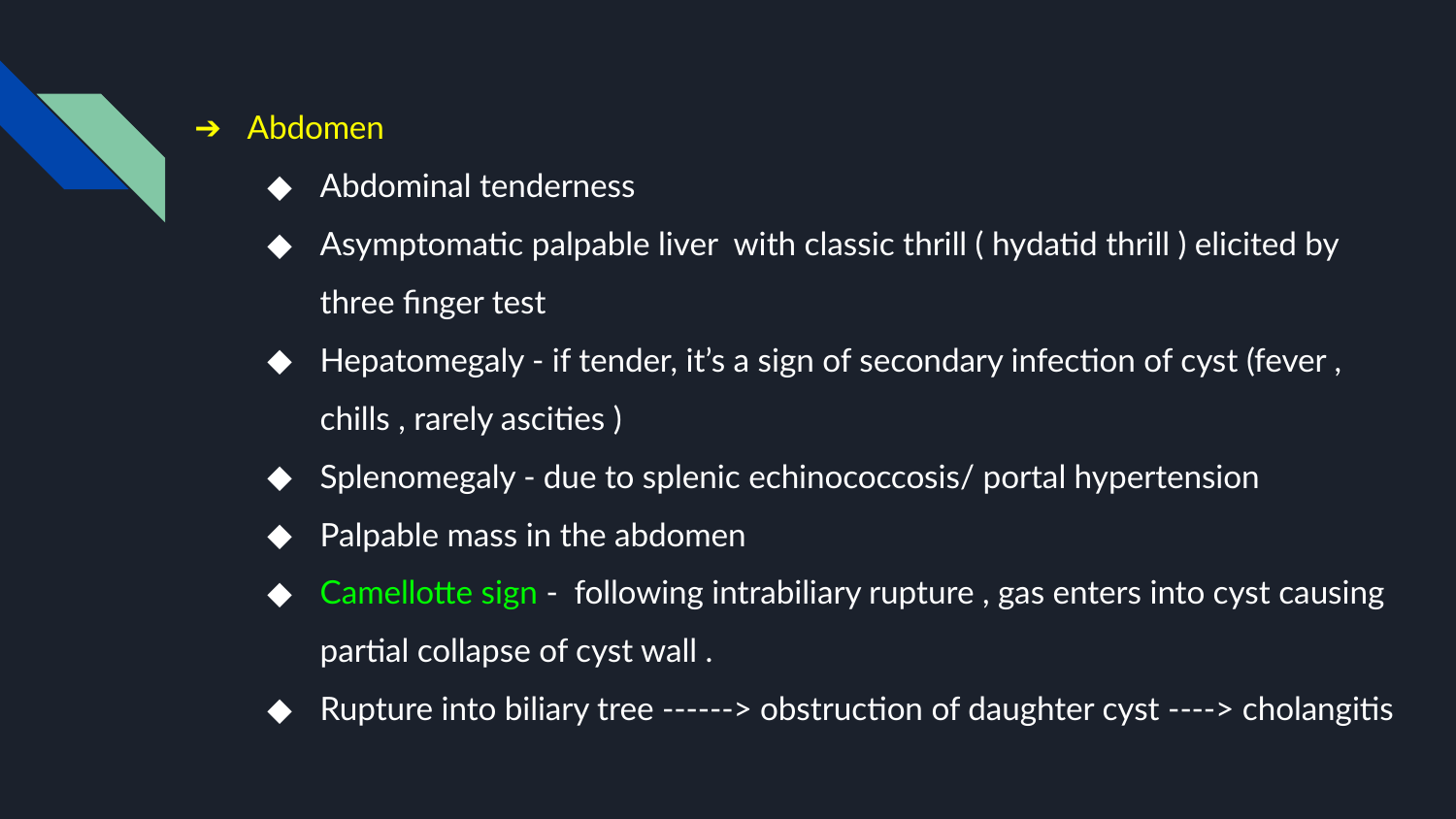

Abdomen
Abdominal tenderness
Asymptomatic palpable liver  with classic thrill ( hydatid thrill ) elicited by three finger test
Hepatomegaly - if tender, it’s a sign of secondary infection of cyst (fever , chills , rarely ascities )
Splenomegaly - due to splenic echinococcosis/ portal hypertension
Palpable mass in the abdomen
Camellotte sign -  following intrabiliary rupture , gas enters into cyst causing partial collapse of cyst wall .
Rupture into biliary tree ------> obstruction of daughter cyst ----> cholangitis